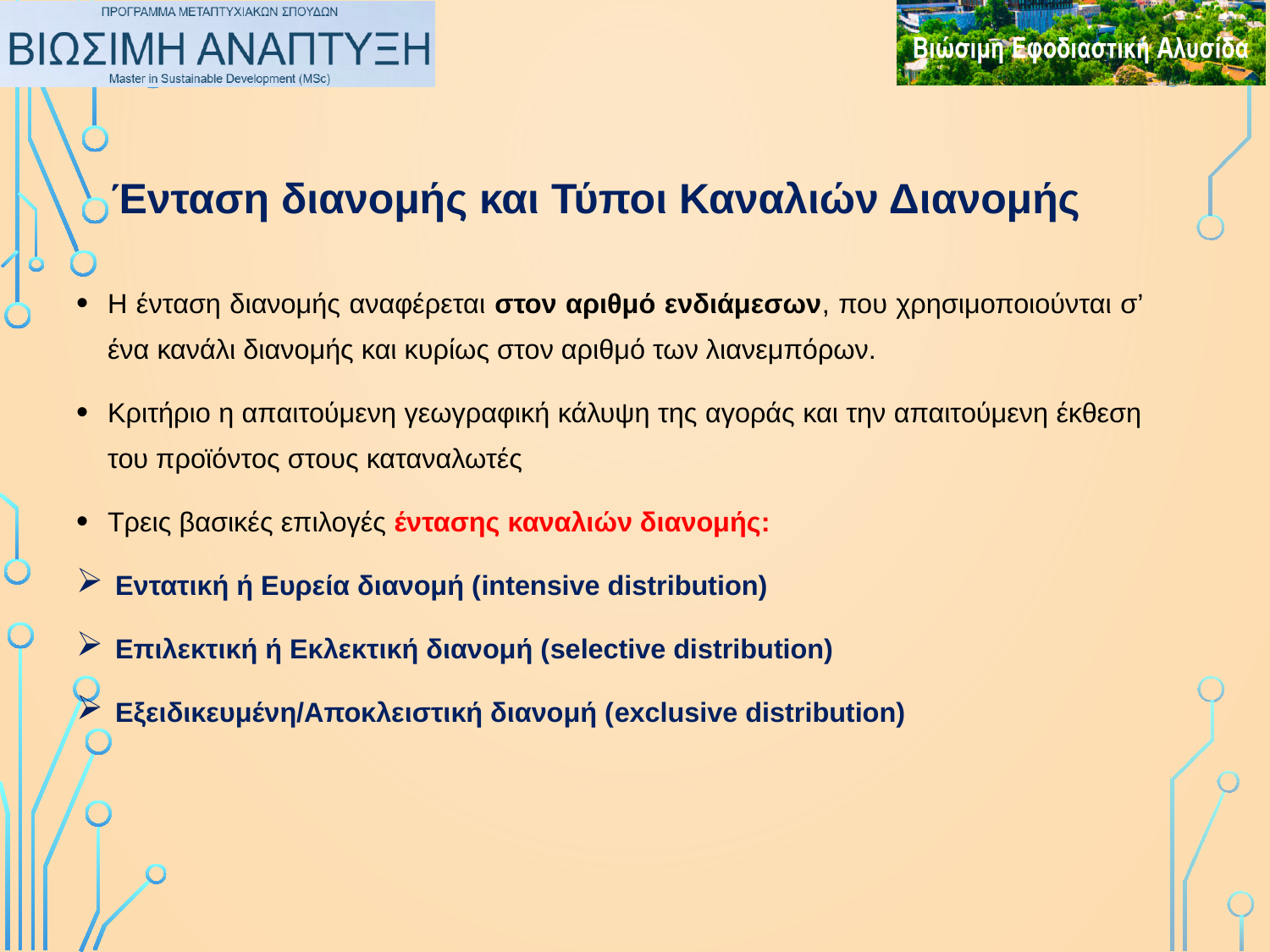

Ένταση διανομής και Τύποι Καναλιών Διανομής
Η ένταση διανομής αναφέρεται στον αριθμό ενδιάμεσων, που χρησιμοποιούνται σ’ ένα κανάλι διανομής και κυρίως στον αριθμό των λιανεμπόρων.
Κριτήριο η απαιτούμενη γεωγραφική κάλυψη της αγοράς και την απαιτούμενη έκθεση του προϊόντος στους καταναλωτές
Tρεις βασικές επιλογές έντασης καναλιών διανομής:
 Εντατική ή Ευρεία διανομή (intensive distribution)
 Επιλεκτική ή Εκλεκτική διανομή (selective distribution)
 Εξειδικευμένη/Αποκλειστική διανομή (exclusive distribution)